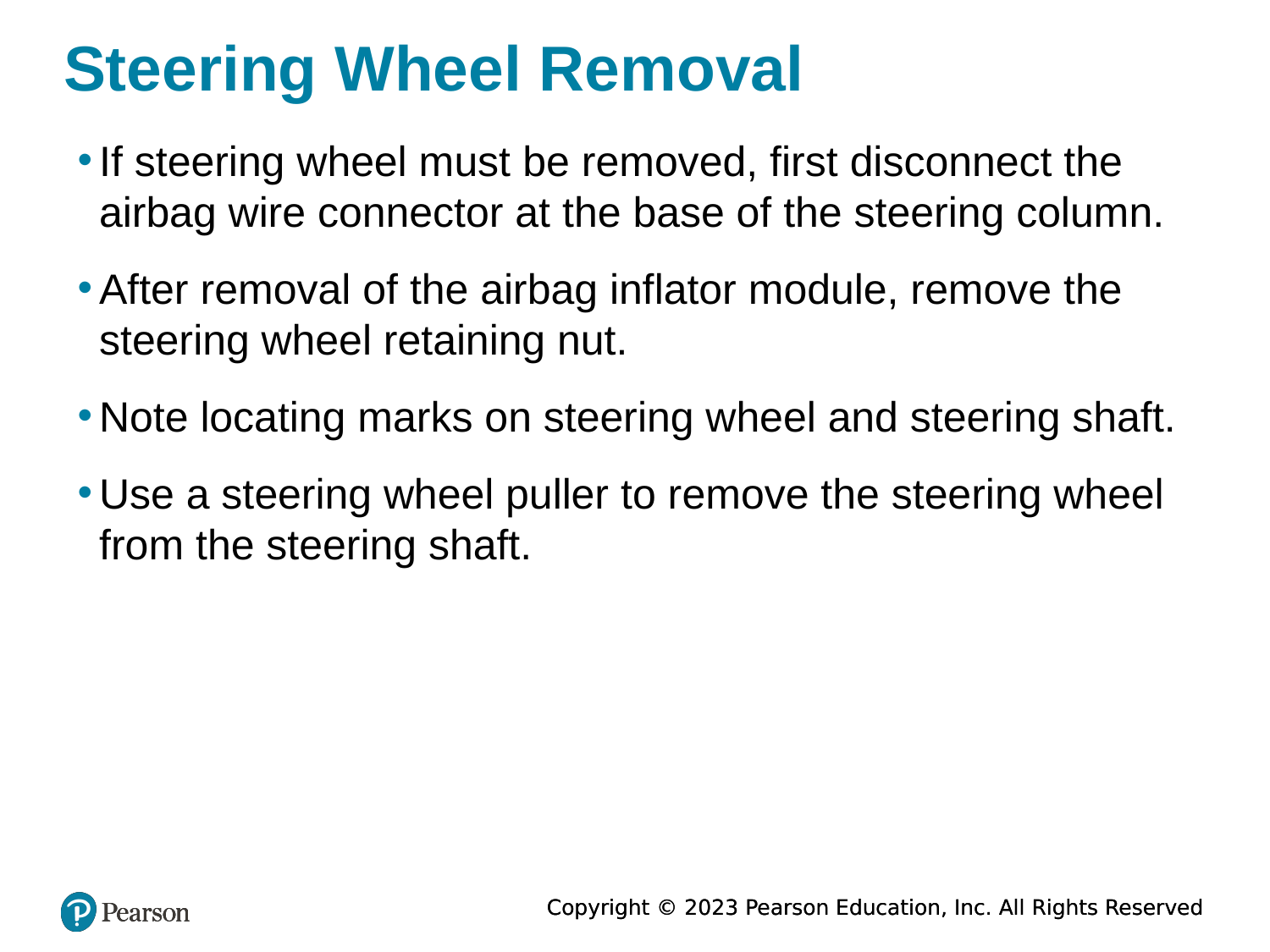

# Steering Wheel Removal
If steering wheel must be removed, first disconnect the airbag wire connector at the base of the steering column.
After removal of the airbag inflator module, remove the steering wheel retaining nut.
Note locating marks on steering wheel and steering shaft.
Use a steering wheel puller to remove the steering wheel from the steering shaft.